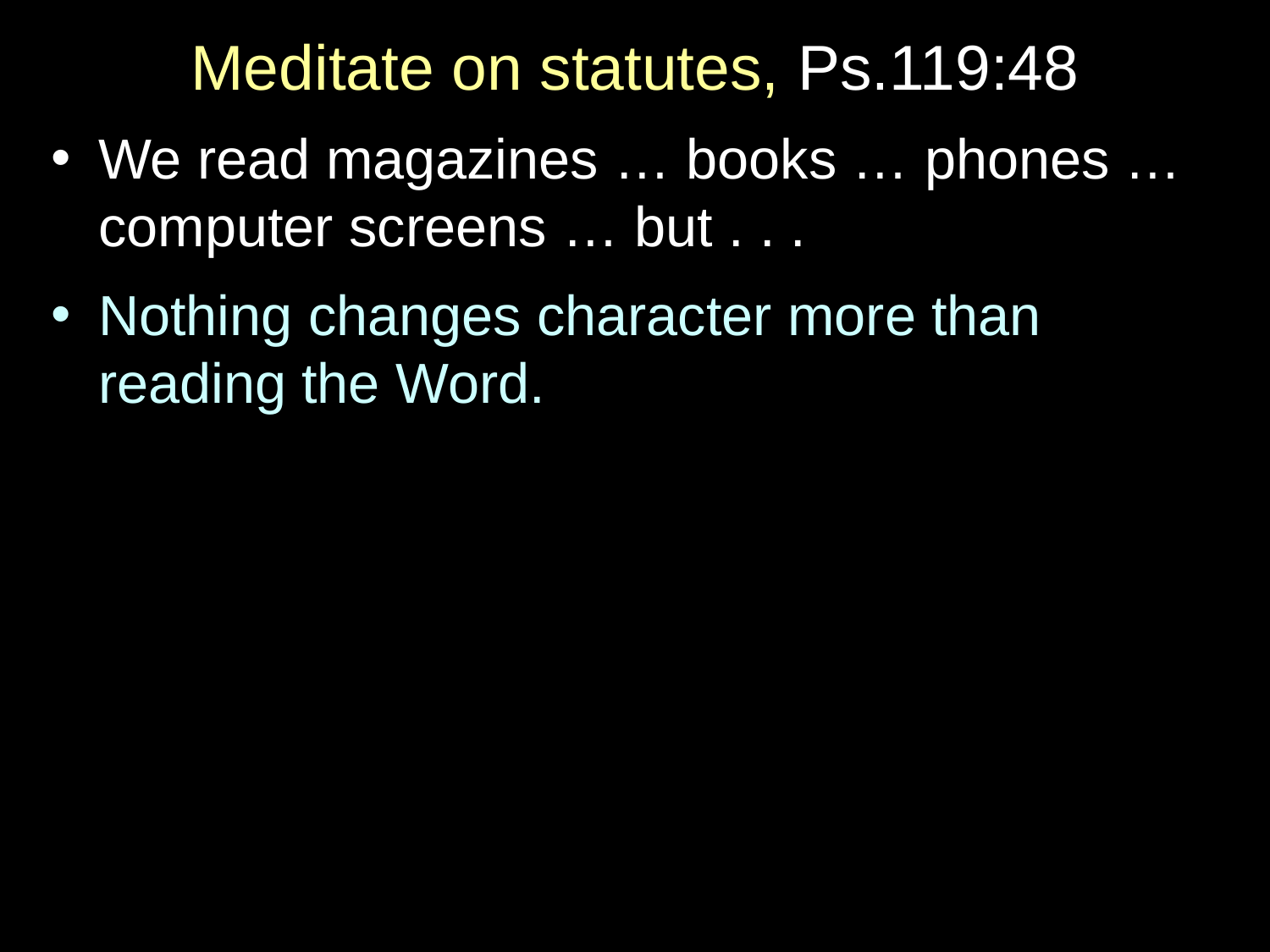

# Meditate on statutes, Ps.119:48
We read magazines … books … phones … computer screens … but . . .
Nothing changes character more than reading the Word.